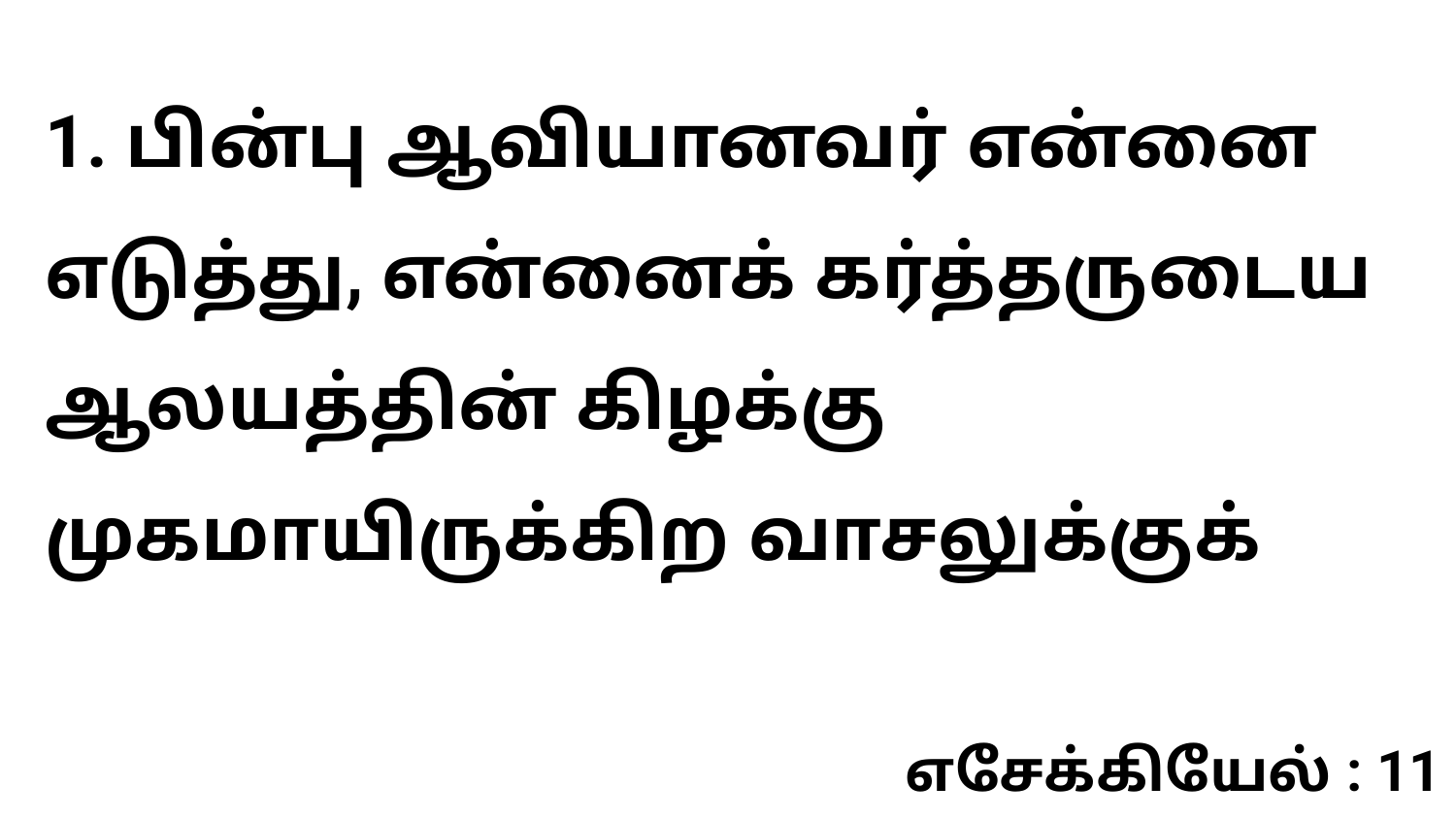

1. பின்பு ஆவியானவர் என்னை எடுத்து, என்னைக் கர்த்தருடைய ஆலயத்தின் கிழக்கு முகமாயிருக்கிற வாசலுக்குக்
எசேக்கியேல் : 11